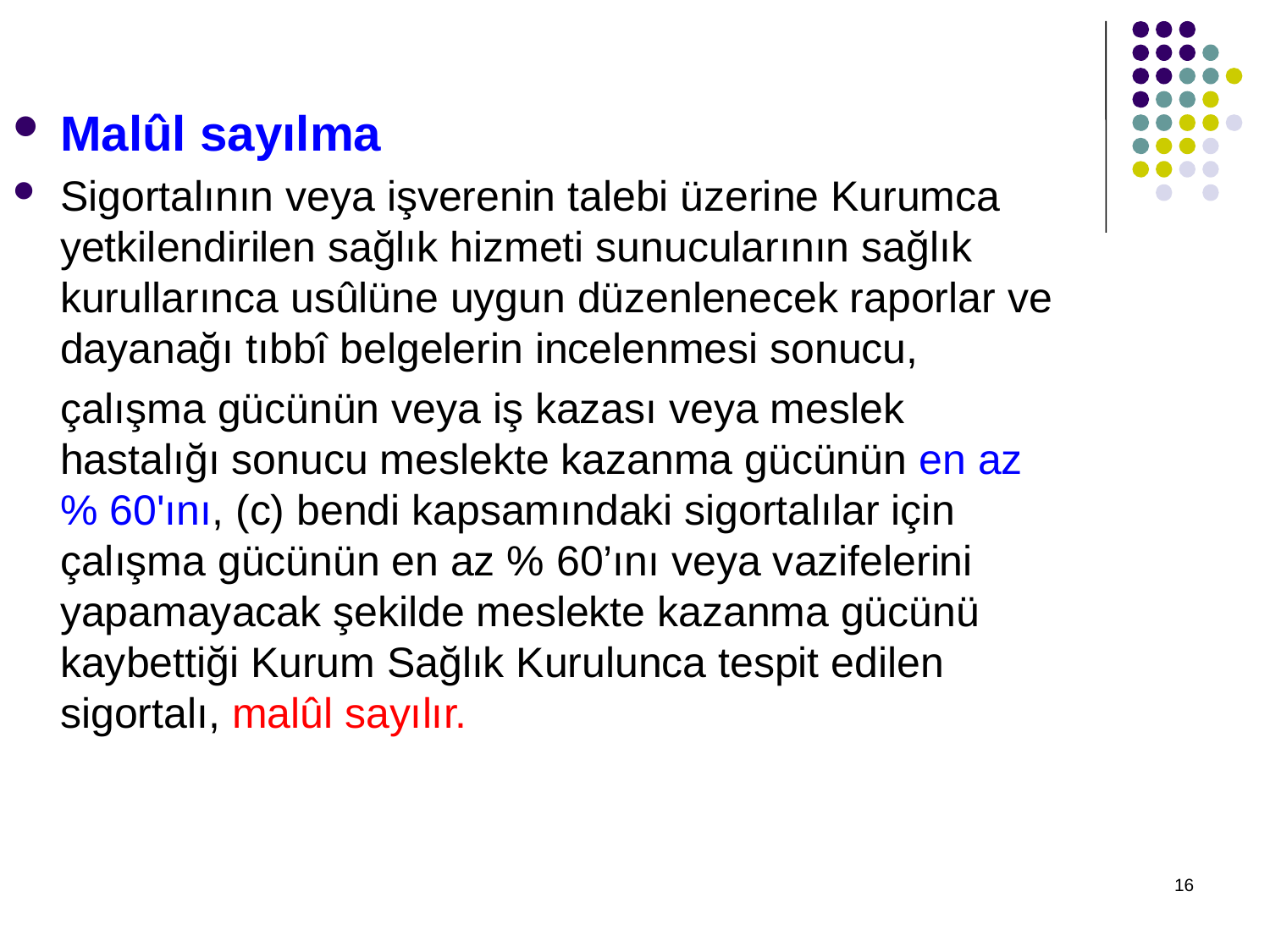

Malûl sayılma
Sigortalının veya işverenin talebi üzerine Kurumca yetkilendirilen sağlık hizmeti sunucularının sağlık kurullarınca usûlüne uygun düzenlenecek raporlar ve dayanağı tıbbî belgelerin incelenmesi sonucu,
    çalışma gücünün veya iş kazası veya meslek hastalığı sonucu meslekte kazanma gücünün en az % 60'ını, (c) bendi kapsamındaki sigortalılar için çalışma gücünün en az % 60’ını veya vazifelerini yapamayacak şekilde meslekte kazanma gücünü kaybettiği Kurum Sağlık Kurulunca tespit edilen sigortalı, malûl sayılır.

16